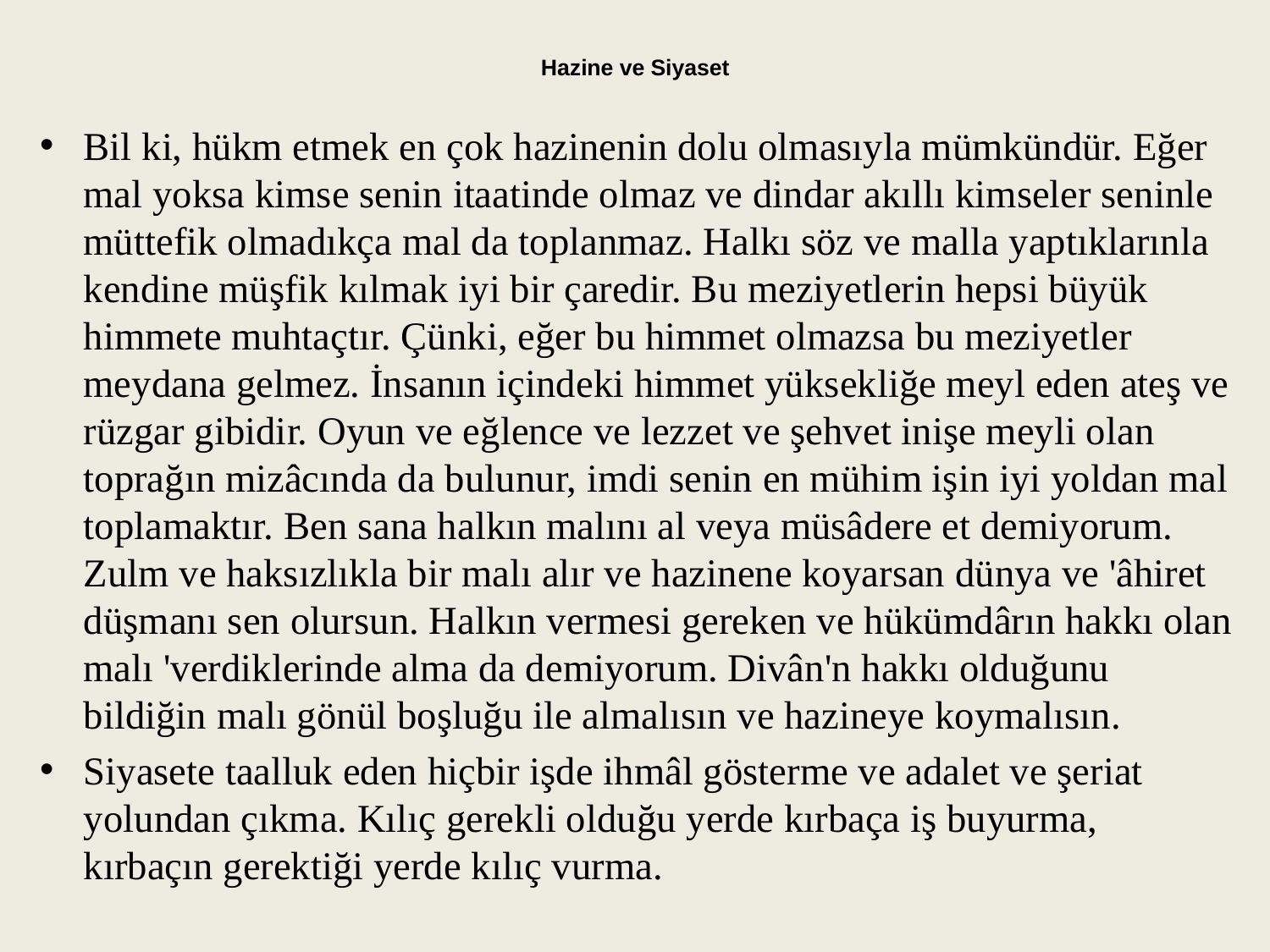

# Hazine ve Siyaset
Bil ki, hükm etmek en çok hazinenin dolu olmasıyla mümkündür. Eğer mal yoksa kimse senin itaatinde olmaz ve dindar akıllı kimseler seninle müttefik olmadıkça mal da toplanmaz. Halkı söz ve malla yaptıklarınla kendine müşfik kılmak iyi bir çaredir. Bu meziyetlerin hepsi büyük himmete muhtaçtır. Çünki, eğer bu himmet olmazsa bu meziyetler meydana gelmez. İnsanın içindeki himmet yüksekliğe meyl eden ateş ve rüzgar gibidir. Oyun ve eğlence ve lezzet ve şehvet inişe meyli olan toprağın mizâcında da bulunur, imdi senin en mühim işin iyi yoldan mal toplamaktır. Ben sana halkın malını al veya müsâdere et demiyorum. Zulm ve haksızlıkla bir malı alır ve hazinene koyarsan dünya ve 'âhiret düşmanı sen olursun. Halkın vermesi gereken ve hükümdârın hakkı olan malı 'verdiklerinde alma da demiyorum. Divân'n hakkı olduğunu bildiğin malı gönül boşluğu ile almalısın ve hazineye koymalısın.
Siyasete taalluk eden hiçbir işde ihmâl gösterme ve adalet ve şeriat yolundan çıkma. Kılıç gerekli olduğu yerde kırbaça iş buyurma, kırbaçın gerektiği yerde kılıç vurma.